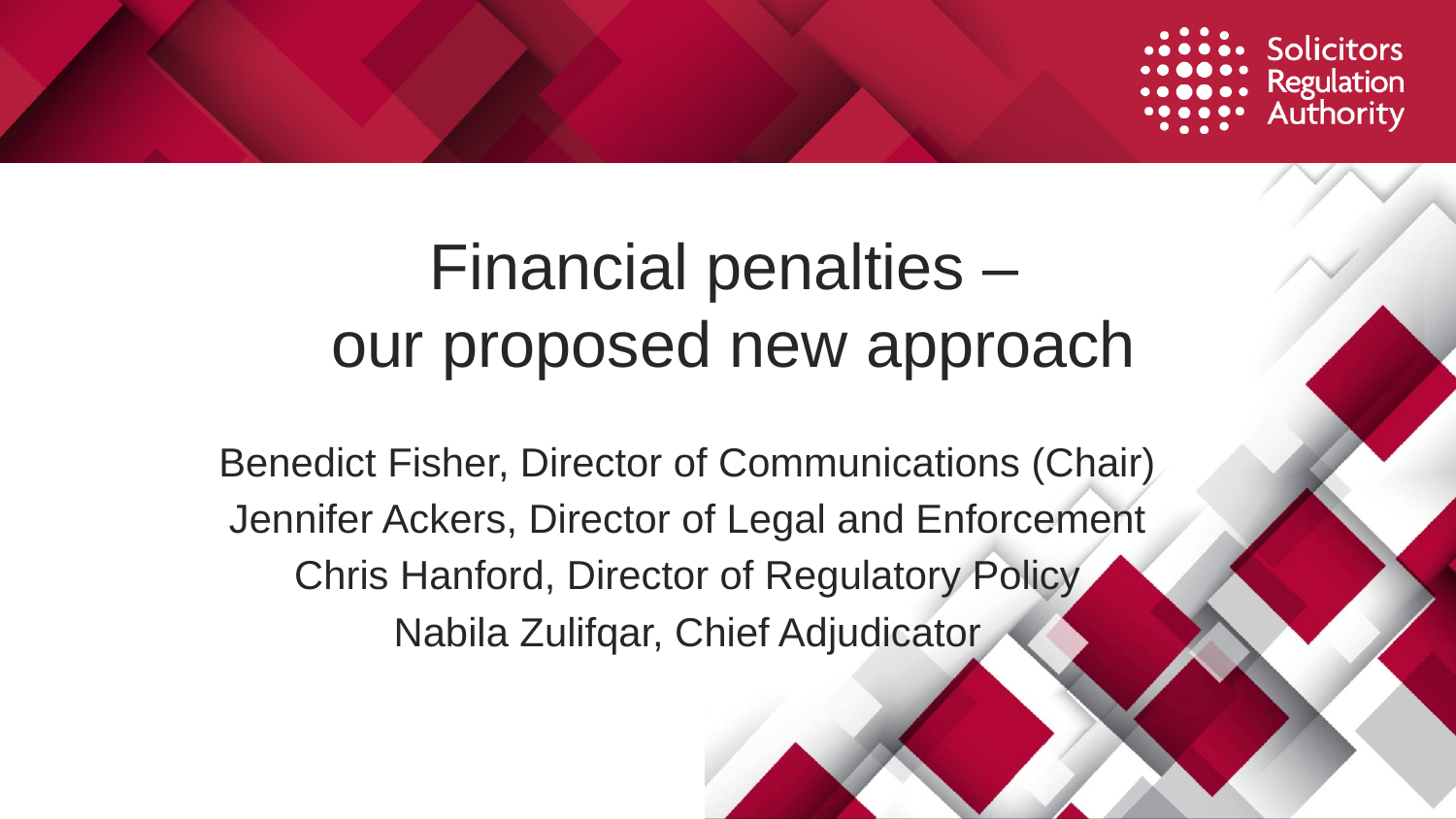

# Financial penalties – our proposed new approach
Benedict Fisher, Director of Communications (Chair)
Jennifer Ackers, Director of Legal and Enforcement
Chris Hanford, Director of Regulatory Policy
Nabila Zulifqar, Chief Adjudicator